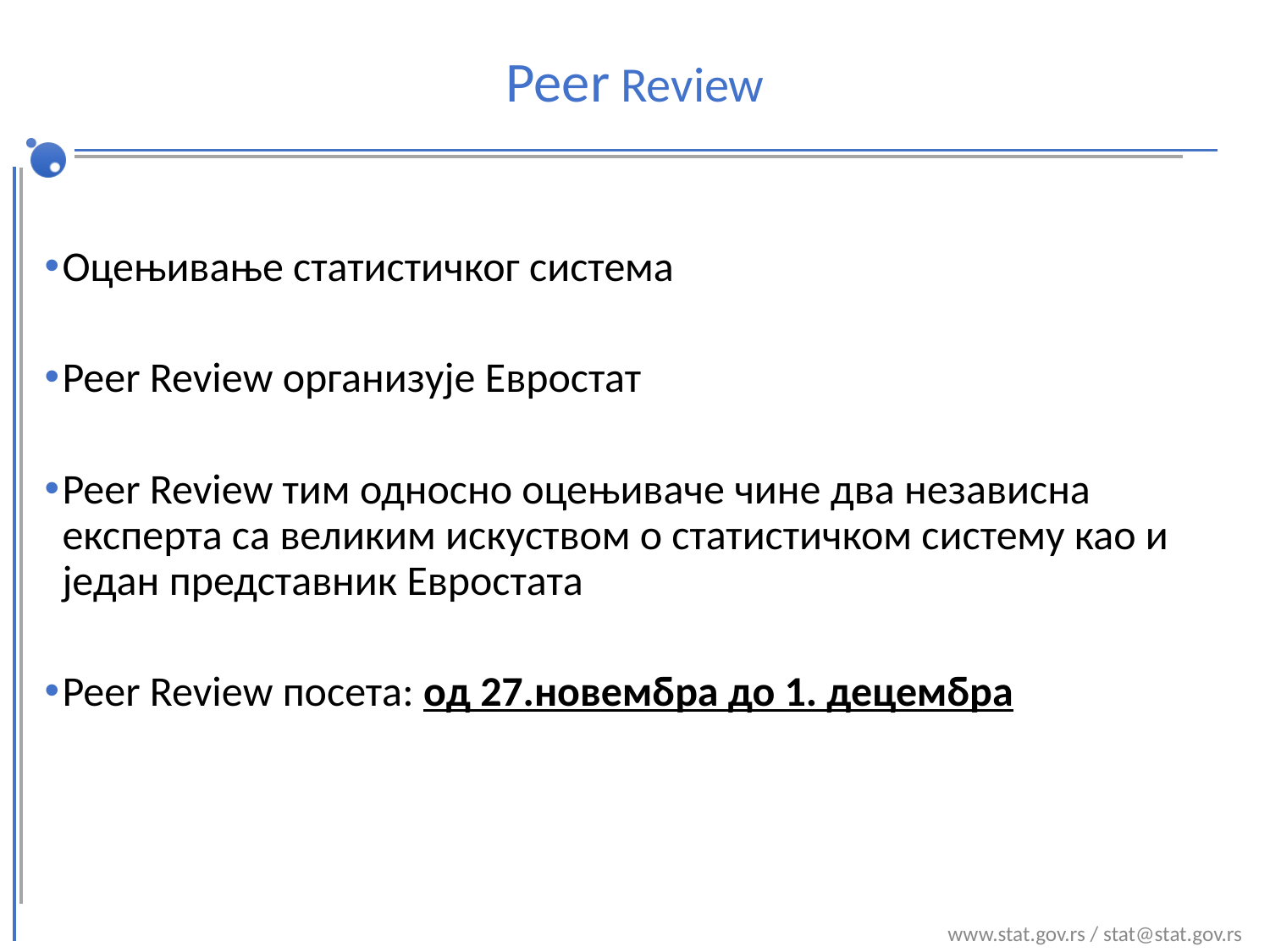

# Peer Review

Оцењивање статистичког система

Peer Review организује Евростат

Peer Review тим односно оцењиваче чине два независна   експерта са великим искуством о статистичком систему као и један представник Евростата

Peer Review посета: од 27.новембра до 1. децембра